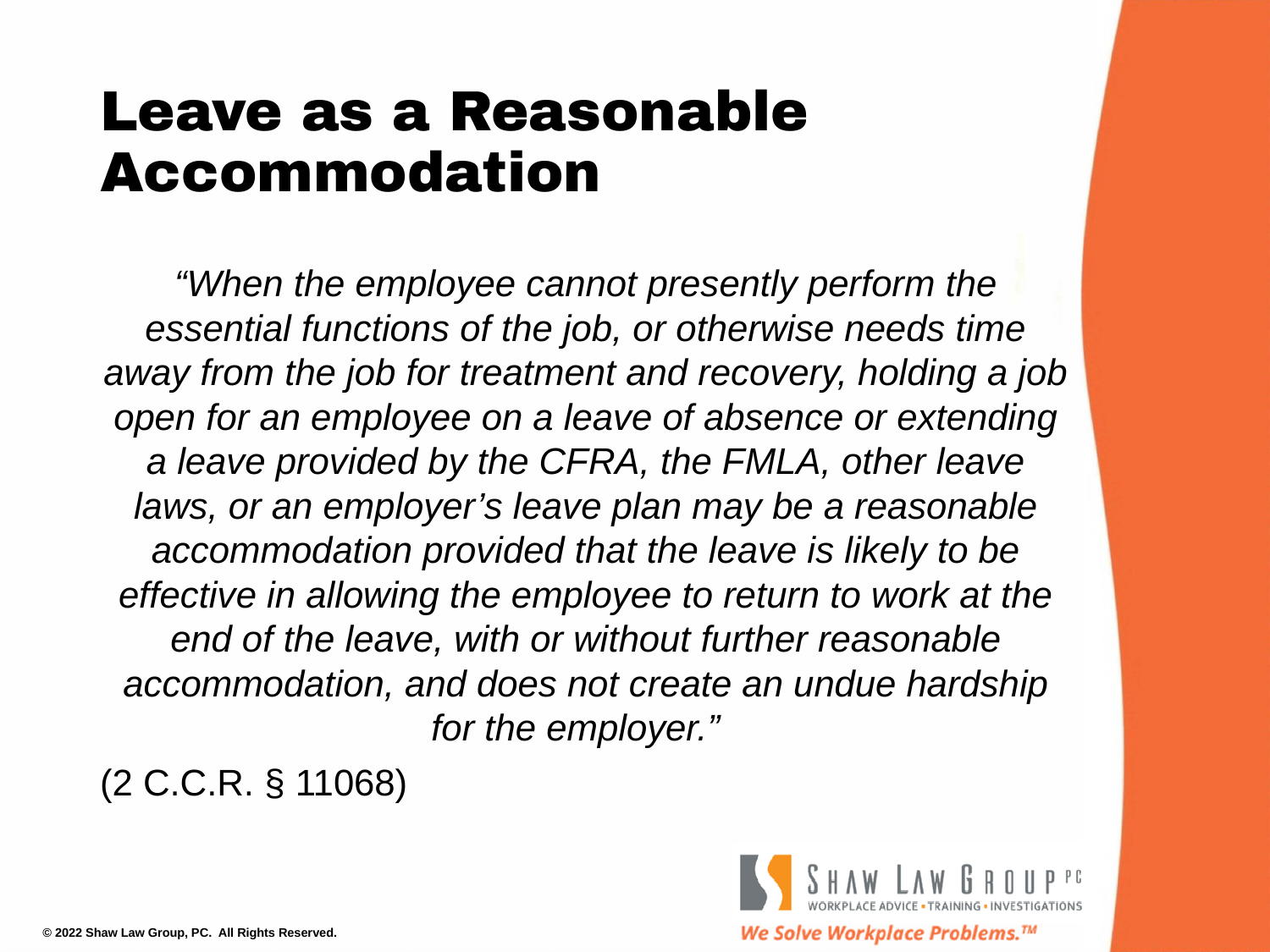

# Leave as a Reasonable Accommodation
“When the employee cannot presently perform the essential functions of the job, or otherwise needs time away from the job for treatment and recovery, holding a job open for an employee on a leave of absence or extending a leave provided by the CFRA, the FMLA, other leave laws, or an employer’s leave plan may be a reasonable accommodation provided that the leave is likely to be effective in allowing the employee to return to work at the end of the leave, with or without further reasonable accommodation, and does not create an undue hardship for the employer.”
(2 C.C.R. § 11068)